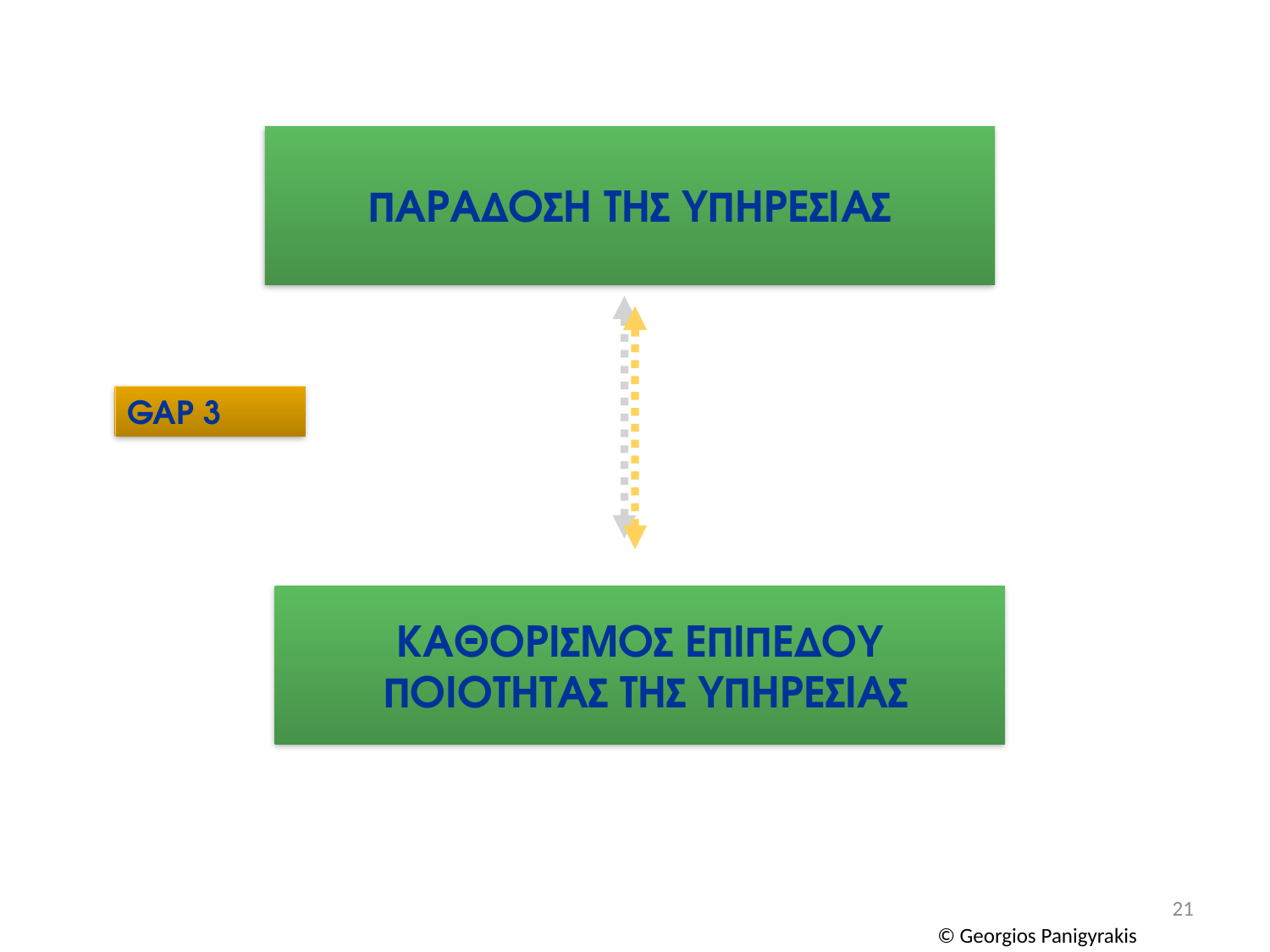

ΠΑΡΑΔΟΣΗ ΤΗΣ ΥΠΗΡΕΣΙΑΣ

GAP 3
ΚΑΘΟΡΙΣΜΟΣ ΕΠΙΠΕΔΟΥ
 ΠΟΙΟΤΗΤΑΣ ΤΗΣ ΥΠΗΡΕΣΙΑΣ
21
© Georgios Panigyrakis